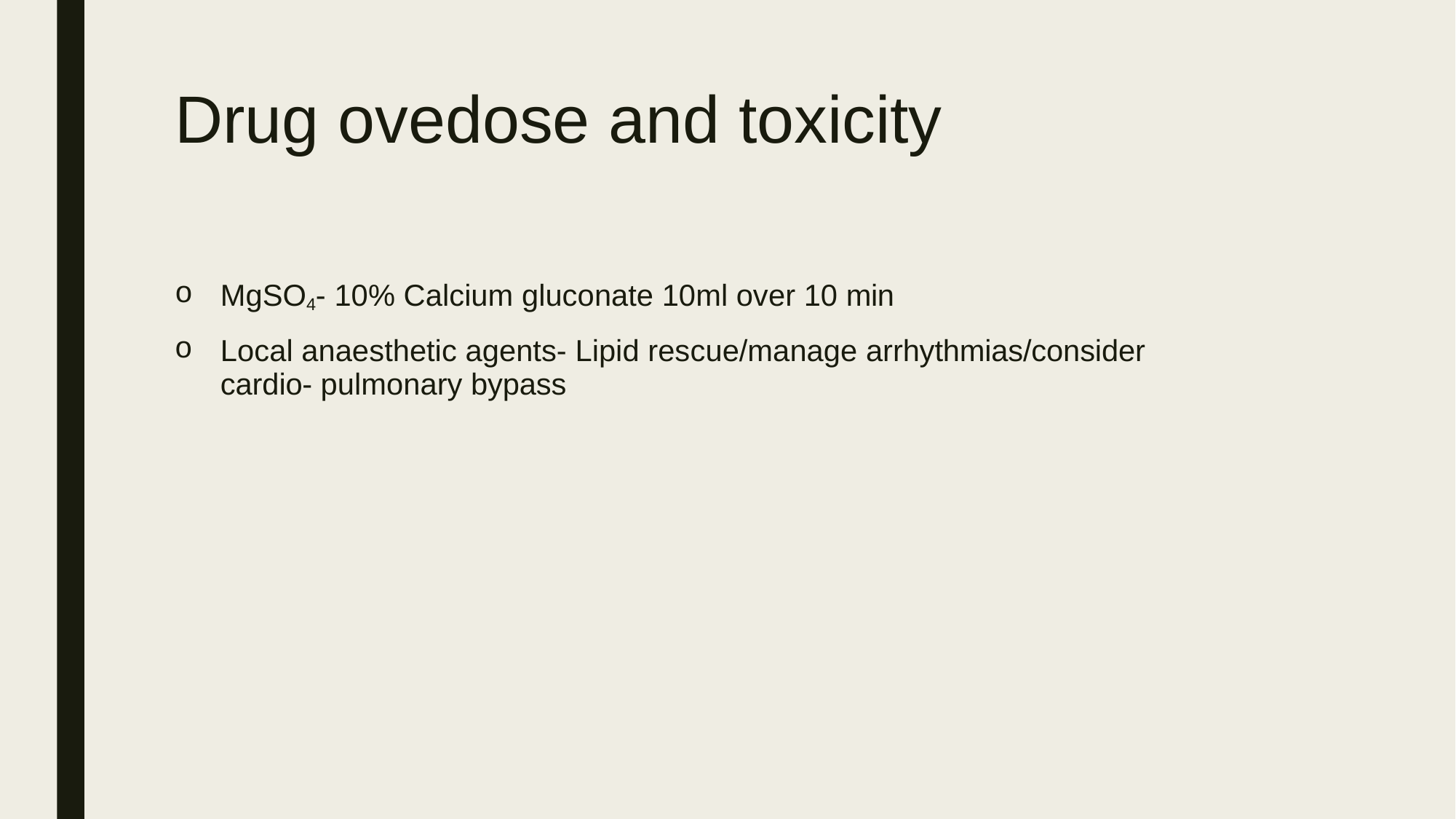

# Drug ovedose and toxicity
MgSO4- 10% Calcium gluconate 10ml over 10 min
Local anaesthetic agents- Lipid rescue/manage arrhythmias/consider cardio- pulmonary bypass